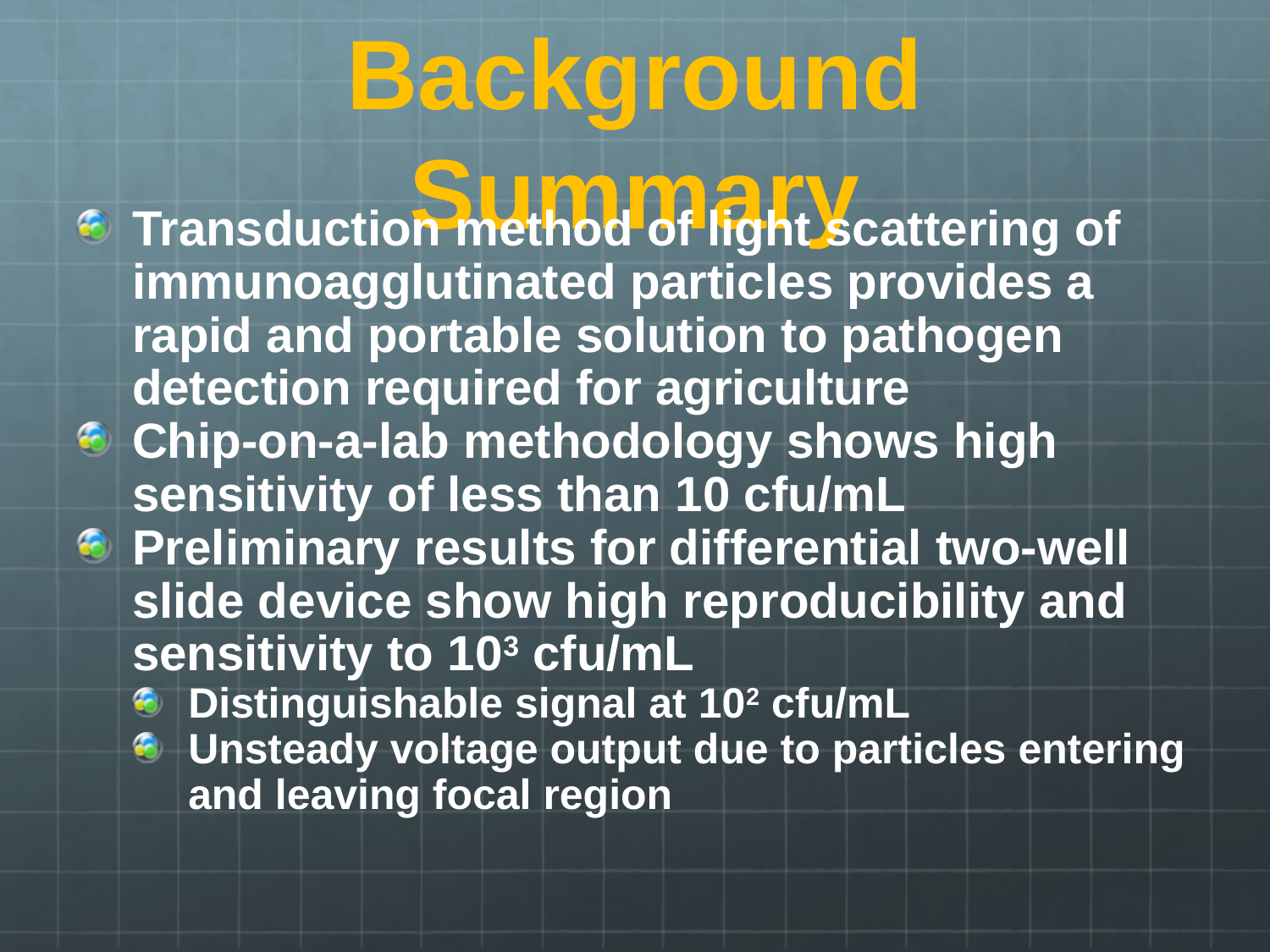

# Background Summary
Transduction method of light scattering of immunoagglutinated particles provides a rapid and portable solution to pathogen detection required for agriculture
Chip-on-a-lab methodology shows high sensitivity of less than 10 cfu/mL
Preliminary results for differential two-well slide device show high reproducibility and sensitivity to 103 cfu/mL
Distinguishable signal at 102 cfu/mL
Unsteady voltage output due to particles entering and leaving focal region